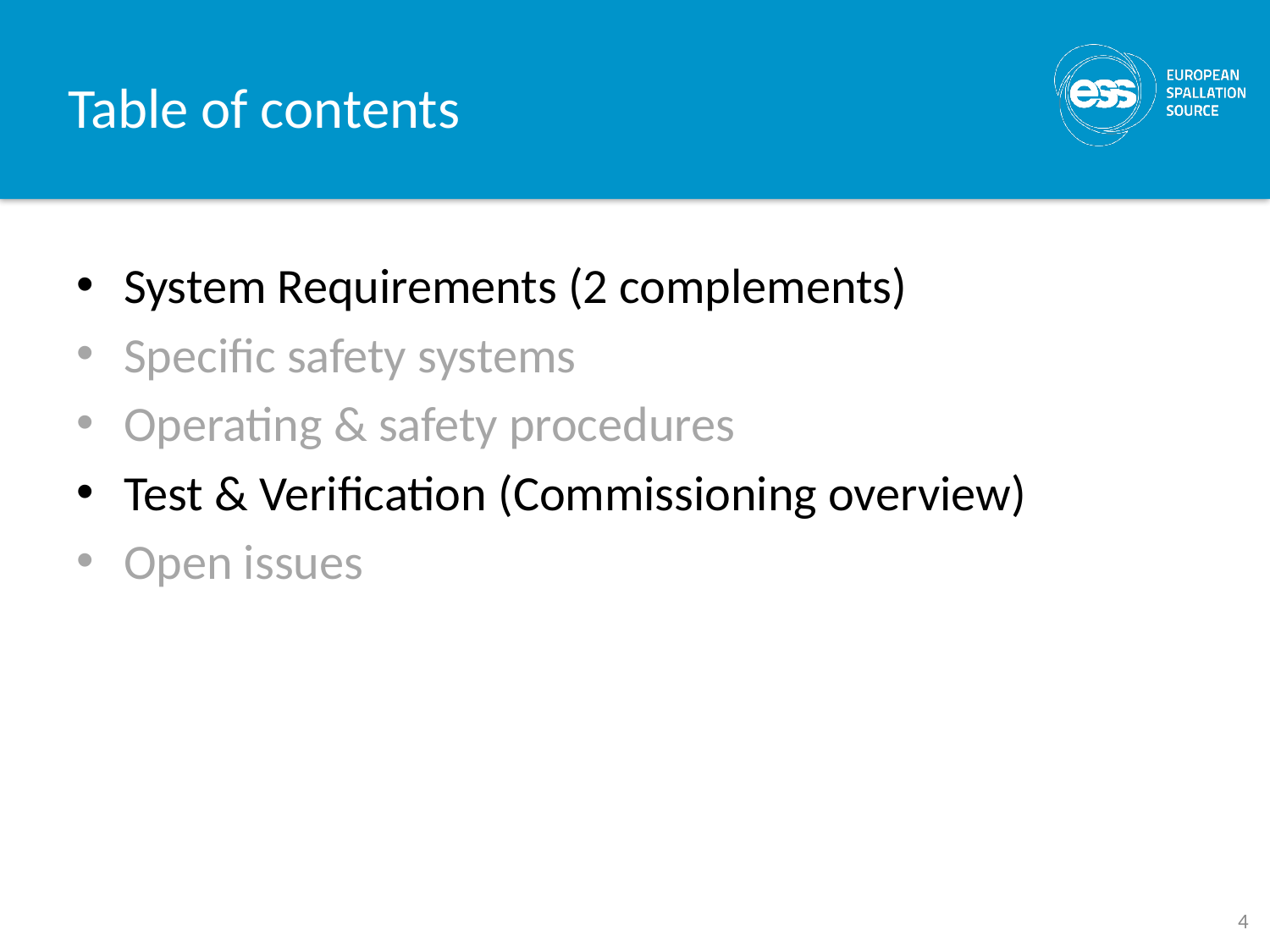

# Table of contents
System Requirements (2 complements)
Specific safety systems
Operating & safety procedures
Test & Verification (Commissioning overview)
Open issues

4